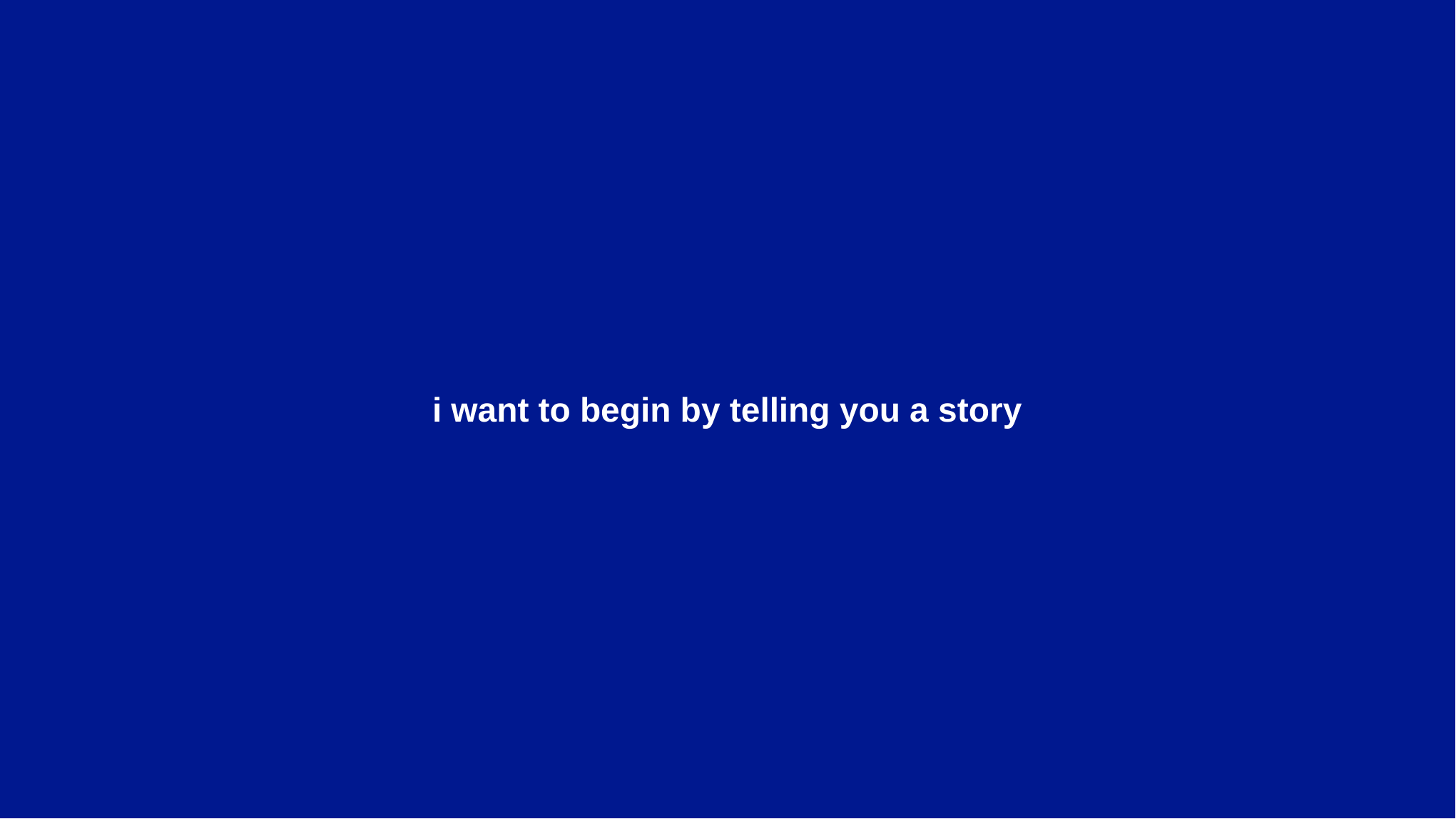

i want to begin by telling you a story